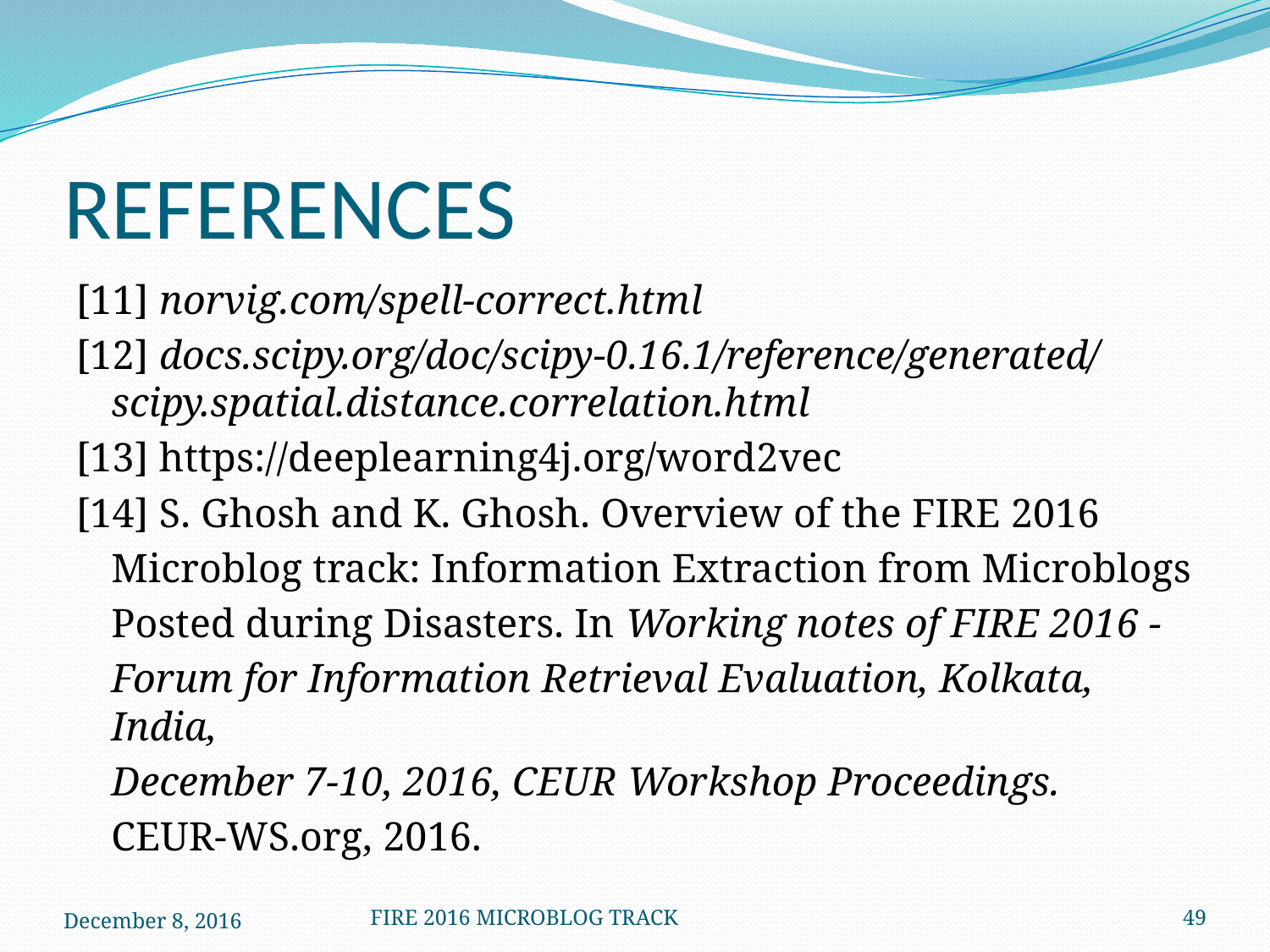

# REFERENCES
[11] norvig.com/spell-correct.html
[12] docs.scipy.org/doc/scipy-0.16.1/reference/generated/   scipy.spatial.distance.correlation.html
[13] https://deeplearning4j.org/word2vec
[14] S. Ghosh and K. Ghosh. Overview of the FIRE 2016
	Microblog track: Information Extraction from Microblogs
	Posted during Disasters. In Working notes of FIRE 2016 -
	Forum for Information Retrieval Evaluation, Kolkata, India,
	December 7-10, 2016, CEUR Workshop Proceedings.
	CEUR-WS.org, 2016.

December 8, 2016
FIRE 2016 MICROBLOG TRACK
49